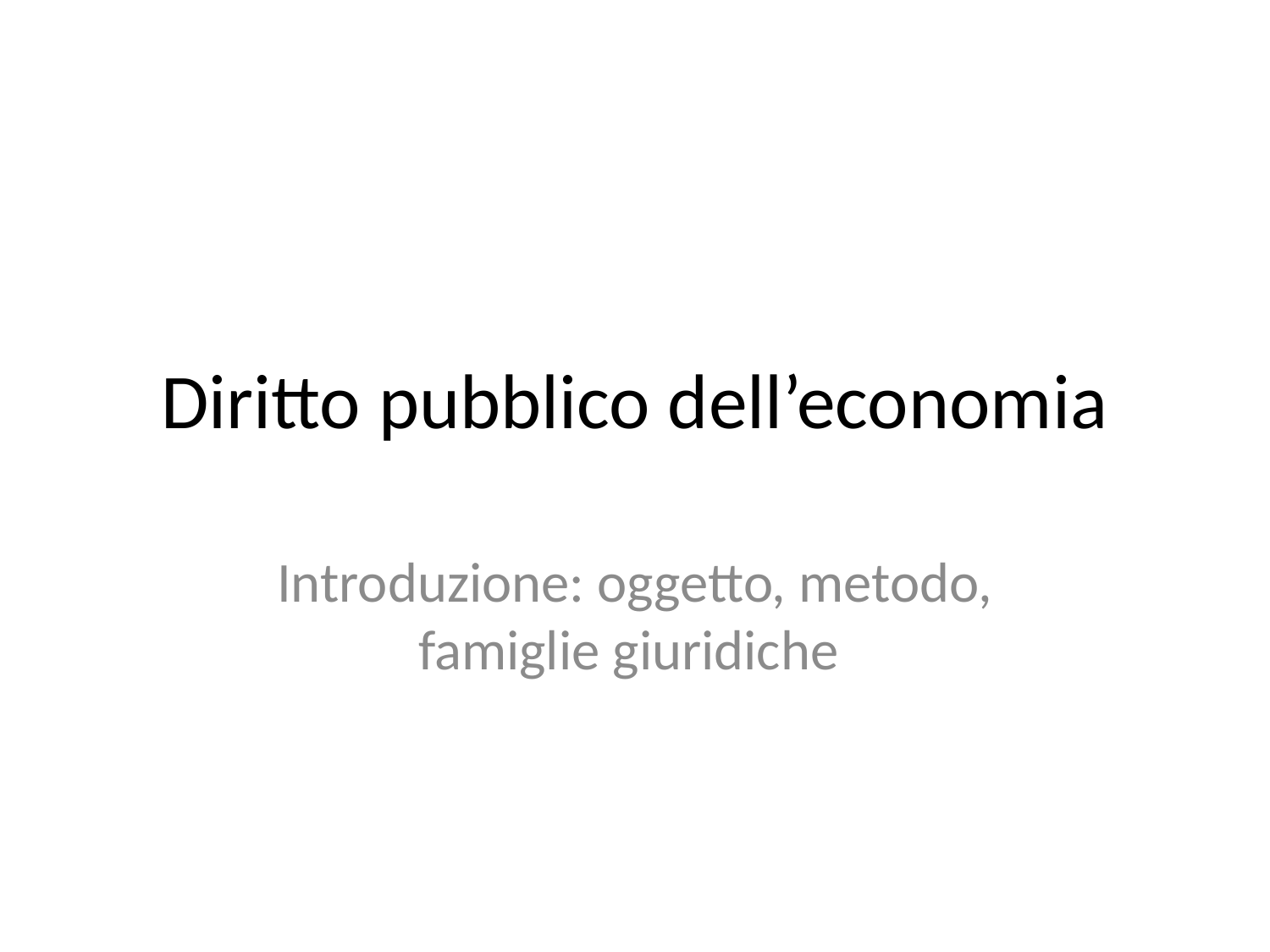

# Diritto pubblico dell’economia
Introduzione: oggetto, metodo, famiglie giuridiche